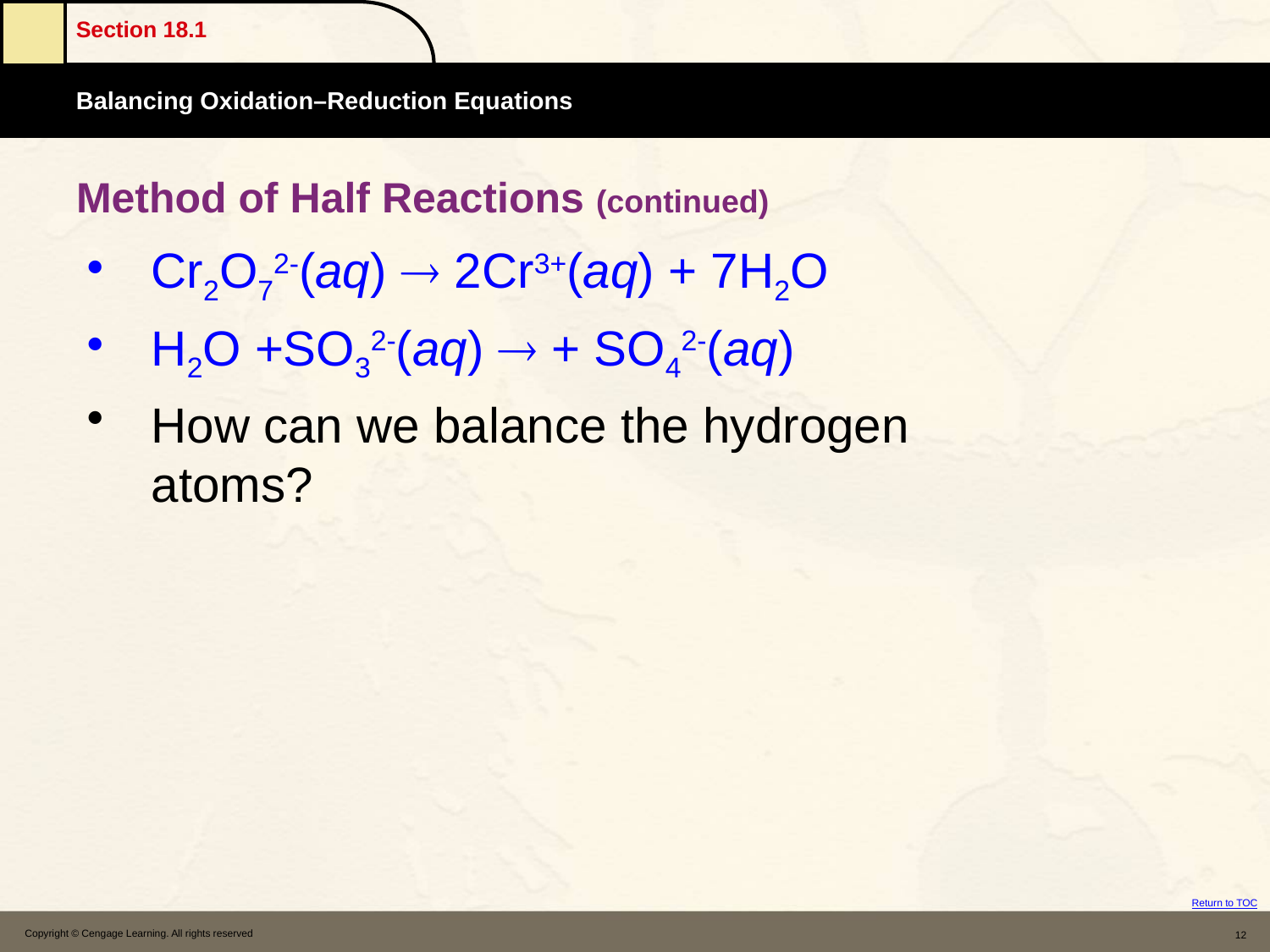

# Method of Half Reactions (continued)
Cr2O72-(aq) → 2Cr3+(aq) + 7H2O
H2O +SO32-(aq) → + SO42-(aq)
How can we balance the hydrogen atoms?
Copyright © Cengage Learning. All rights reserved
12